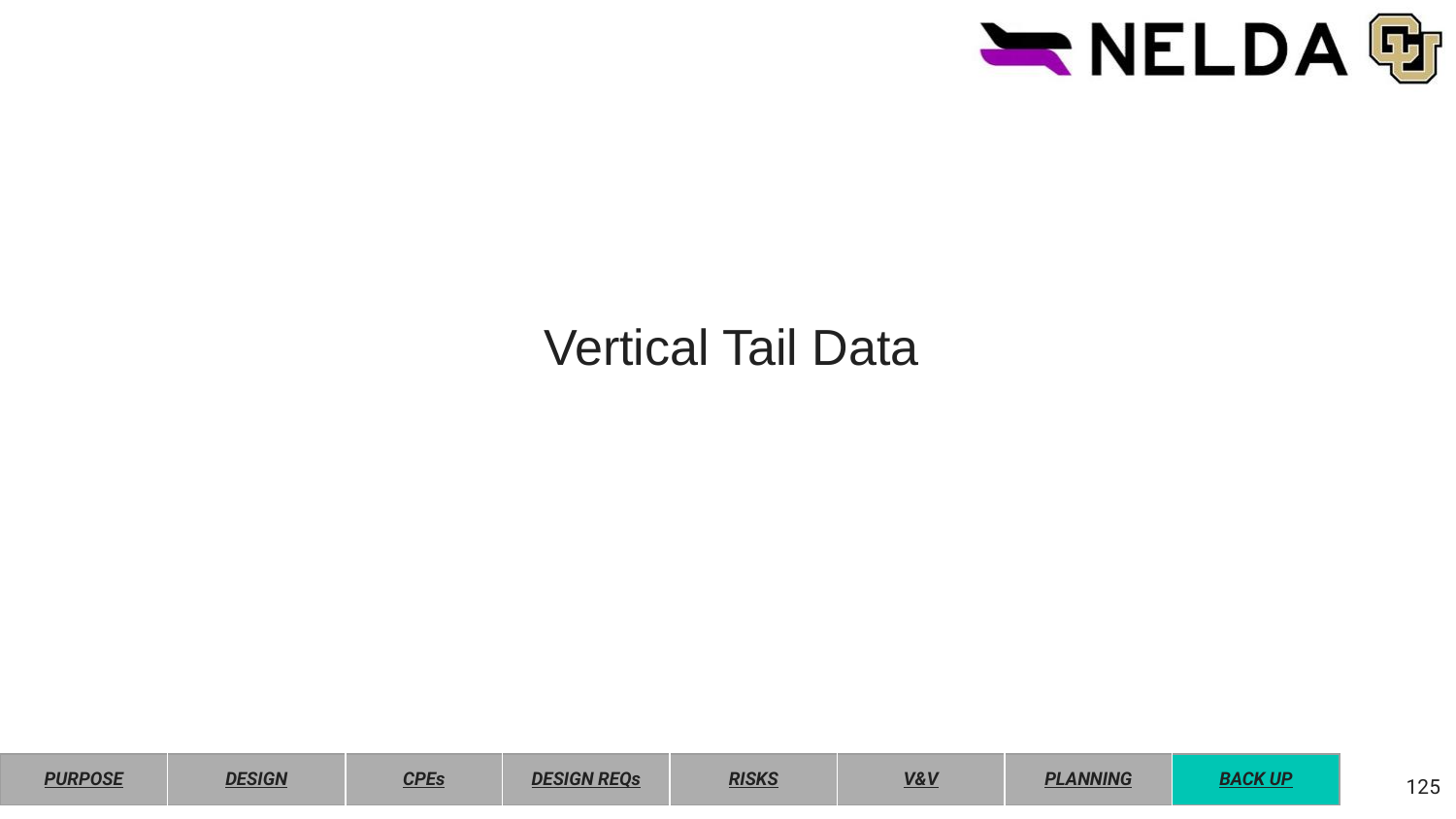

# Vertical Tail Data
| PURPOSE | DESIGN | CPEs | DESIGN REQs | RISKS | V&V | PLANNING | BACK UP |
| --- | --- | --- | --- | --- | --- | --- | --- |
125